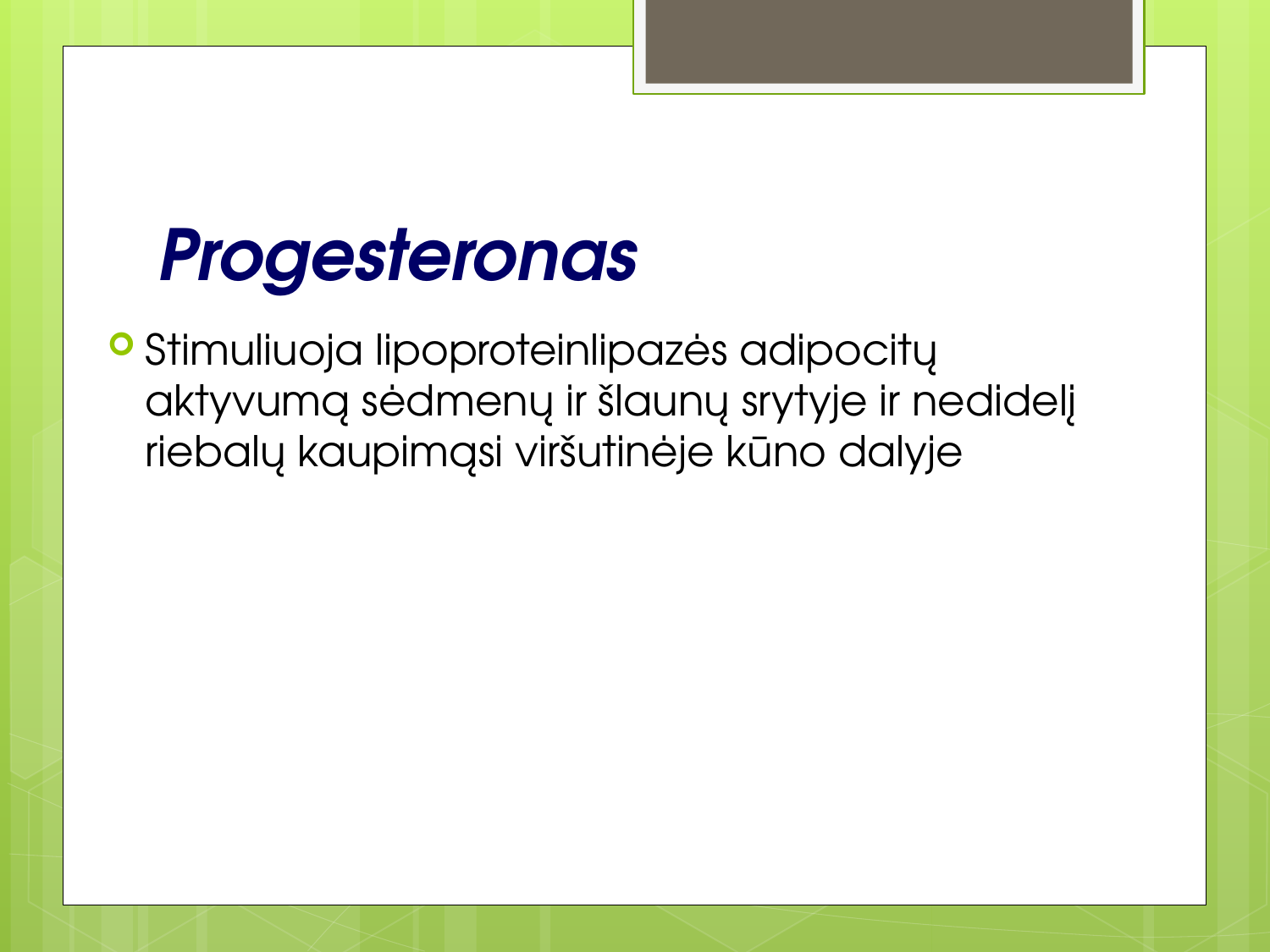

# Progesteronas
Stimuliuoja lipoproteinlipazės adipocitų aktyvumą sėdmenų ir šlaunų srytyje ir nedidelį riebalų kaupimąsi viršutinėje kūno dalyje